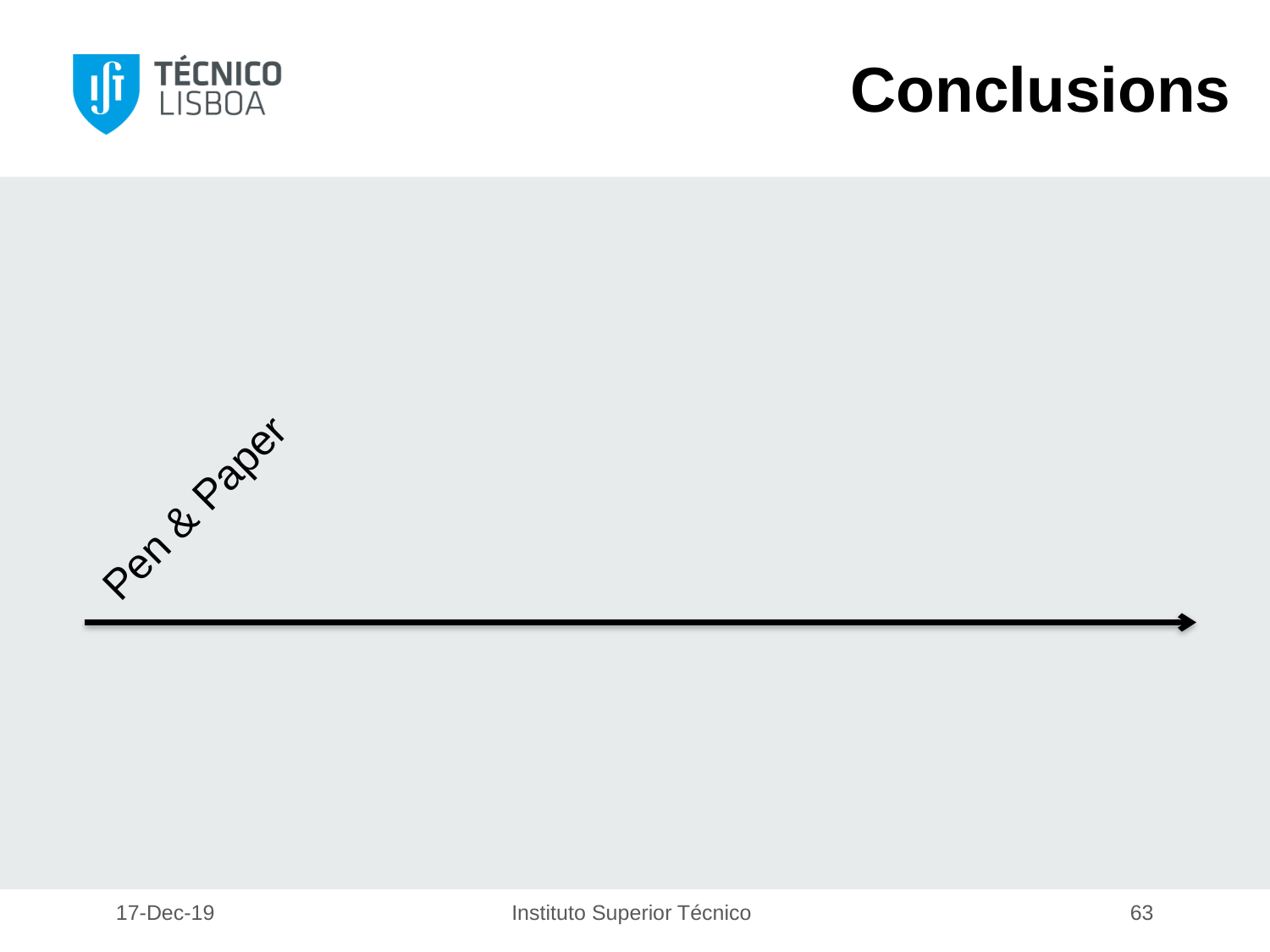

Conclusions
Pen & Paper
17-Dec-19
Instituto Superior Técnico
63